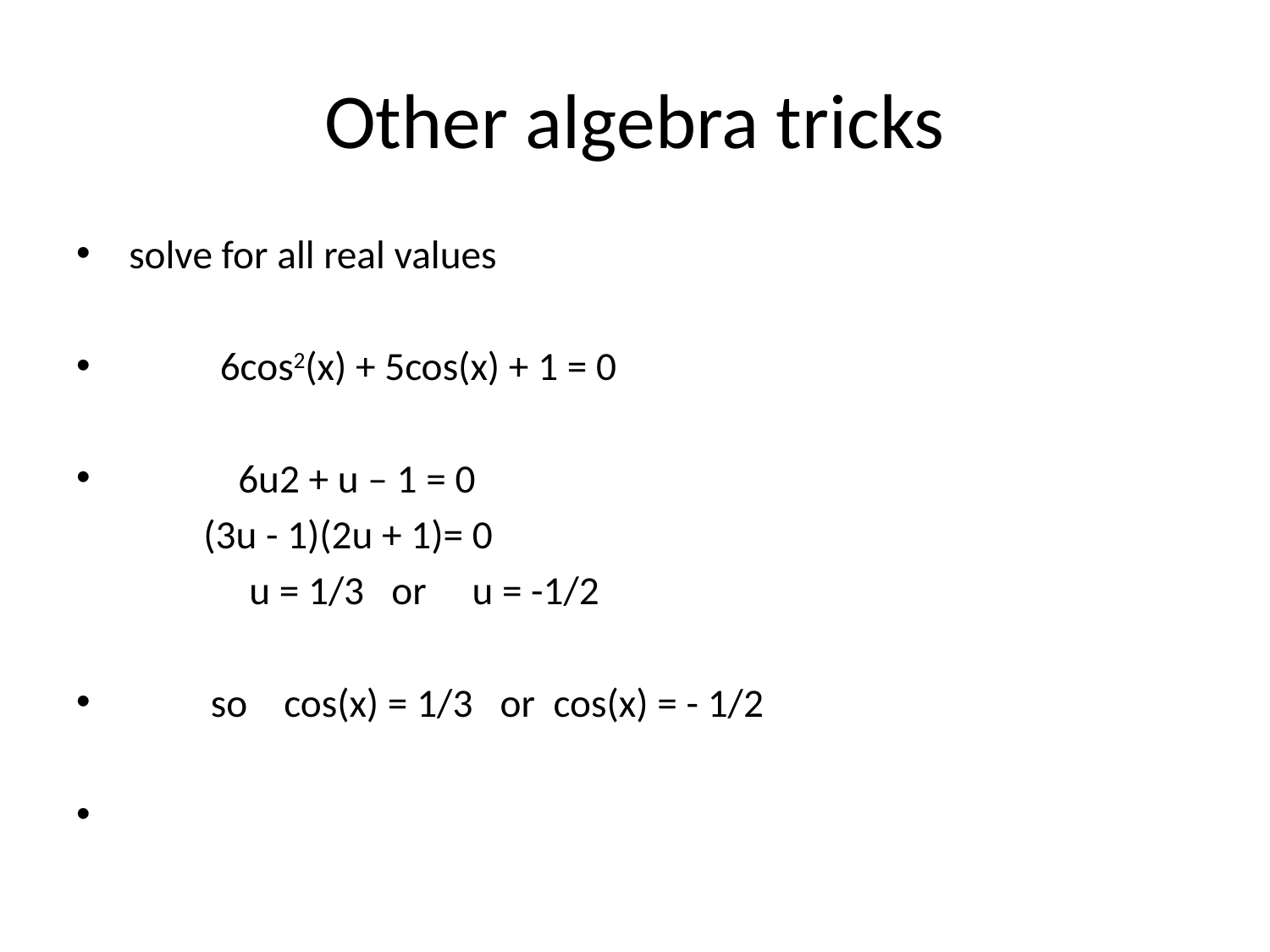

# Other algebra tricks
 solve for all real values

           6cos2(x) + 5cos(x) + 1 = 0

             6u2 + u – 1 = 0
              (3u - 1)(2u + 1)= 0
                   u = 1/3   or     u = -1/2

          so    cos(x) = 1/3   or  cos(x) = - 1/2